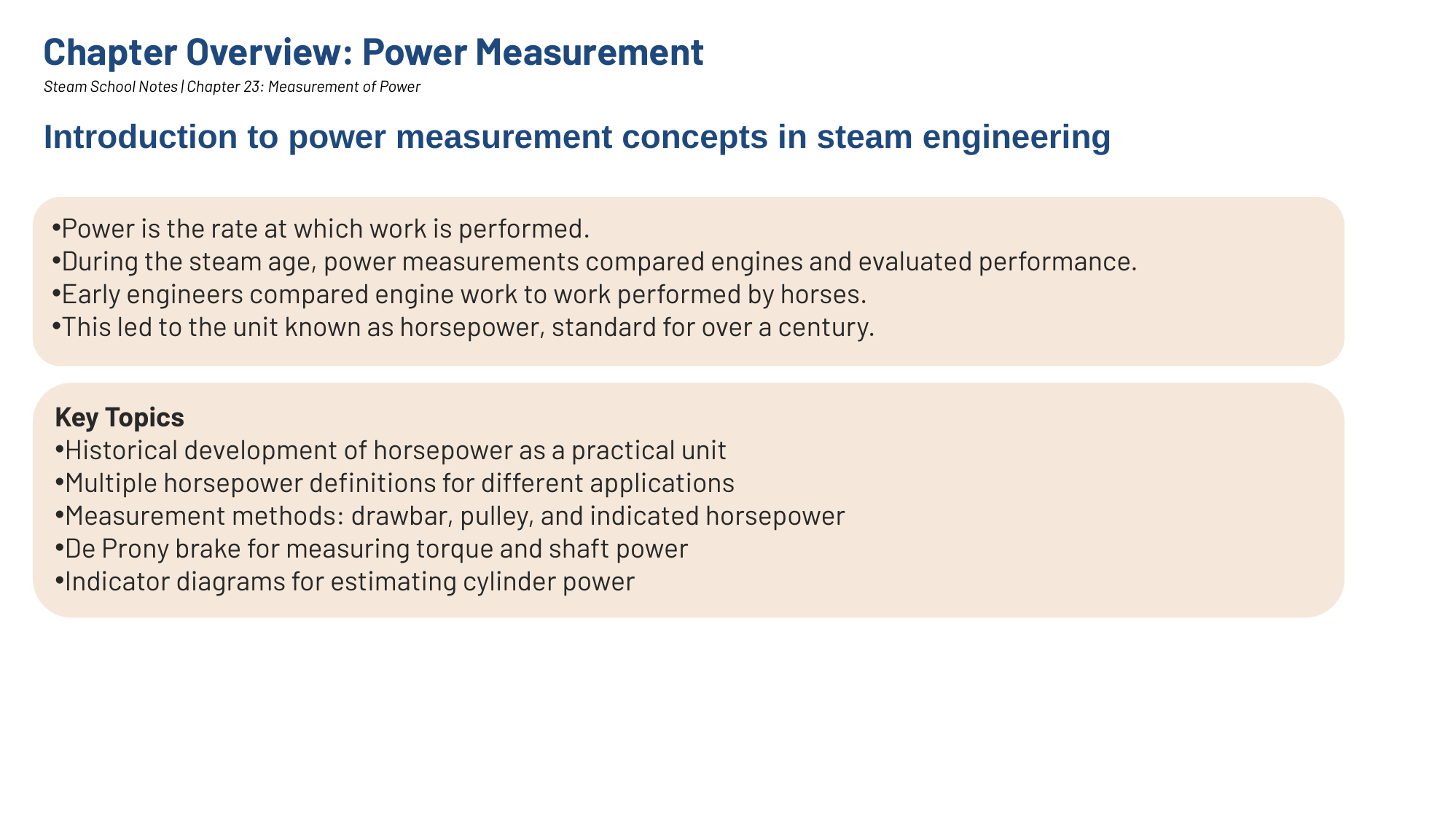

Chapter Overview: Power Measurement
Steam School Notes | Chapter 23: Measurement of Power
Introduction to power measurement concepts in steam engineering
Power is the rate at which work is performed.
During the steam age, power measurements compared engines and evaluated performance.
Early engineers compared engine work to work performed by horses.
This led to the unit known as horsepower, standard for over a century.
Key Topics
Historical development of horsepower as a practical unit
Multiple horsepower definitions for different applications
Measurement methods: drawbar, pulley, and indicated horsepower
De Prony brake for measuring torque and shaft power
Indicator diagrams for estimating cylinder power